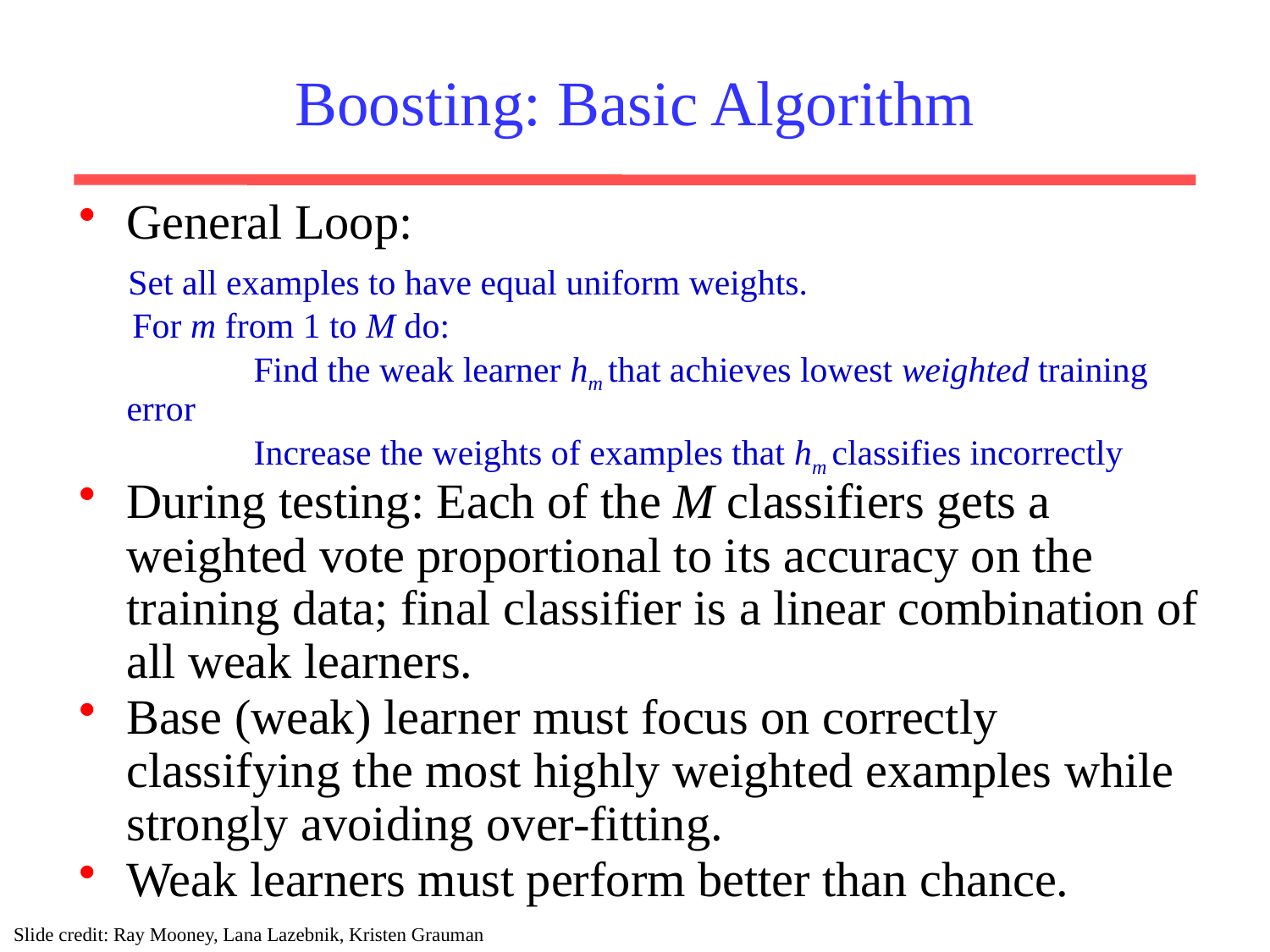

# Boosting: Basic Algorithm
General Loop:
    Set all examples to have equal uniform weights.
      For m from 1 to M do:
		Find the weak learner hm that achieves lowest weighted training error
             	Increase the weights of examples that hm classifies incorrectly
During testing: Each of the M classifiers gets a weighted vote proportional to its accuracy on the training data; final classifier is a linear combination of all weak learners.
Base (weak) learner must focus on correctly classifying the most highly weighted examples while strongly avoiding over-fitting.
Weak learners must perform better than chance.
Slide credit: Ray Mooney, Lana Lazebnik, Kristen Grauman